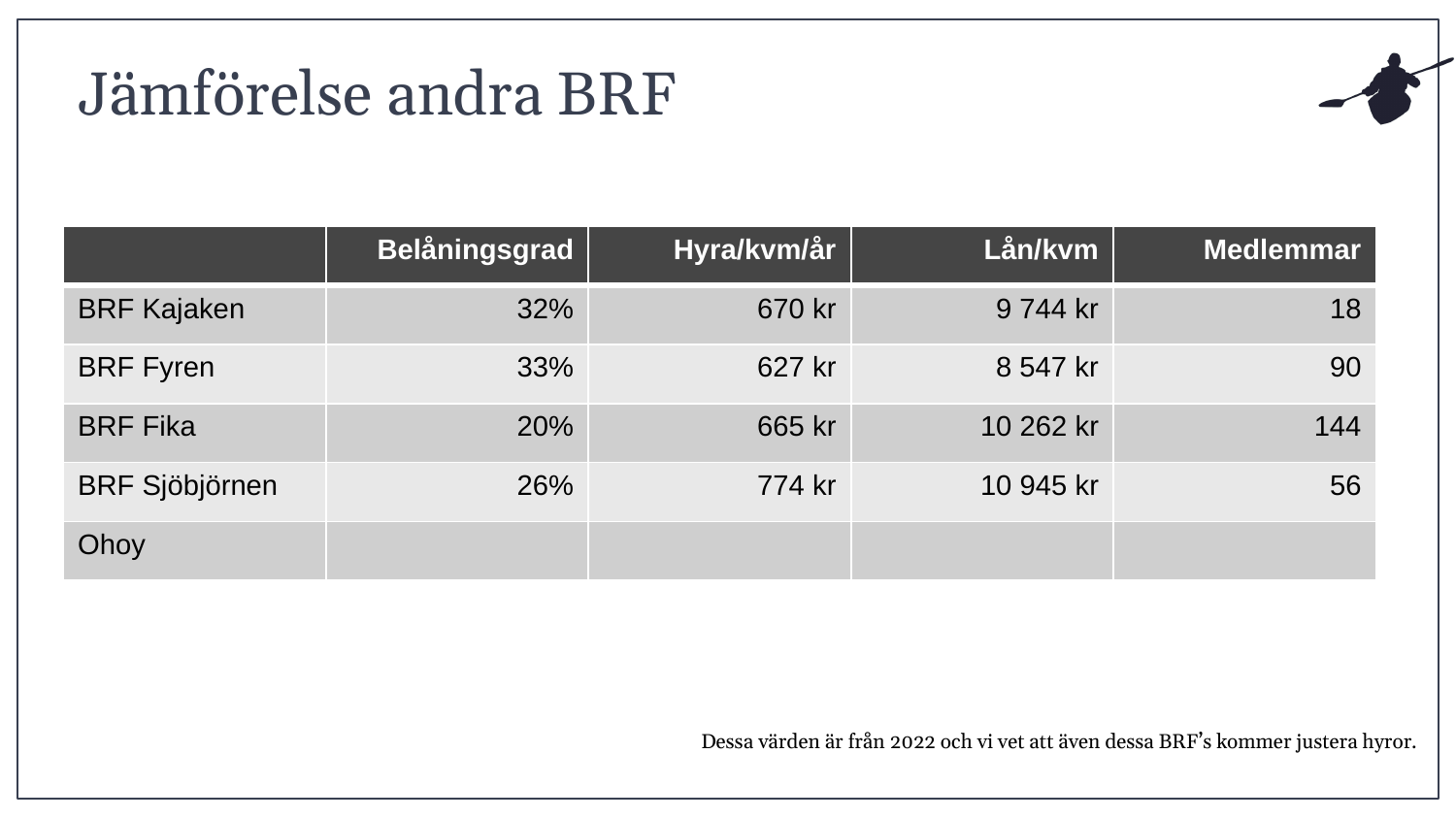

# Jämförelse andra BRF
|  | Belåningsgrad | Hyra/kvm/år | Lån/kvm | Medlemmar |
| --- | --- | --- | --- | --- |
| BRF Kajaken | 32% | 670 kr | 9 744 kr | 18 |
| BRF Fyren | 33% | 627 kr | 8 547 kr | 90 |
| BRF Fika | 20% | 665 kr | 10 262 kr | 144 |
| BRF Sjöbjörnen | 26% | 774 kr | 10 945 kr | 56 |
| Ohoy |  |  |  |  |
Dessa värden är från 2022 och vi vet att även dessa BRF’s kommer justera hyror.